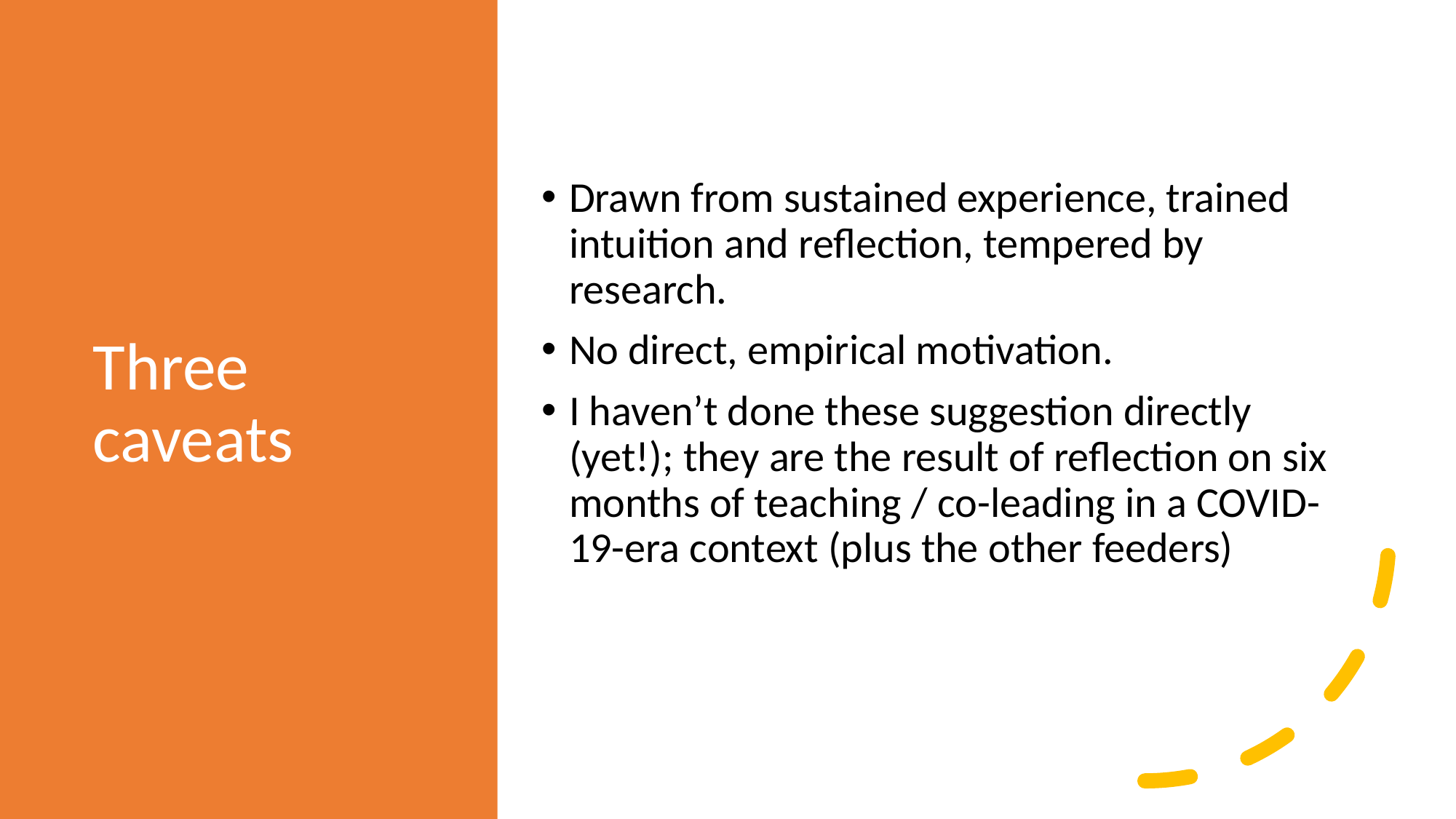

# Three caveats
Drawn from sustained experience, trained intuition and reflection, tempered by research.
No direct, empirical motivation.
I haven’t done these suggestion directly (yet!); they are the result of reflection on six months of teaching / co-leading in a COVID-19-era context (plus the other feeders)